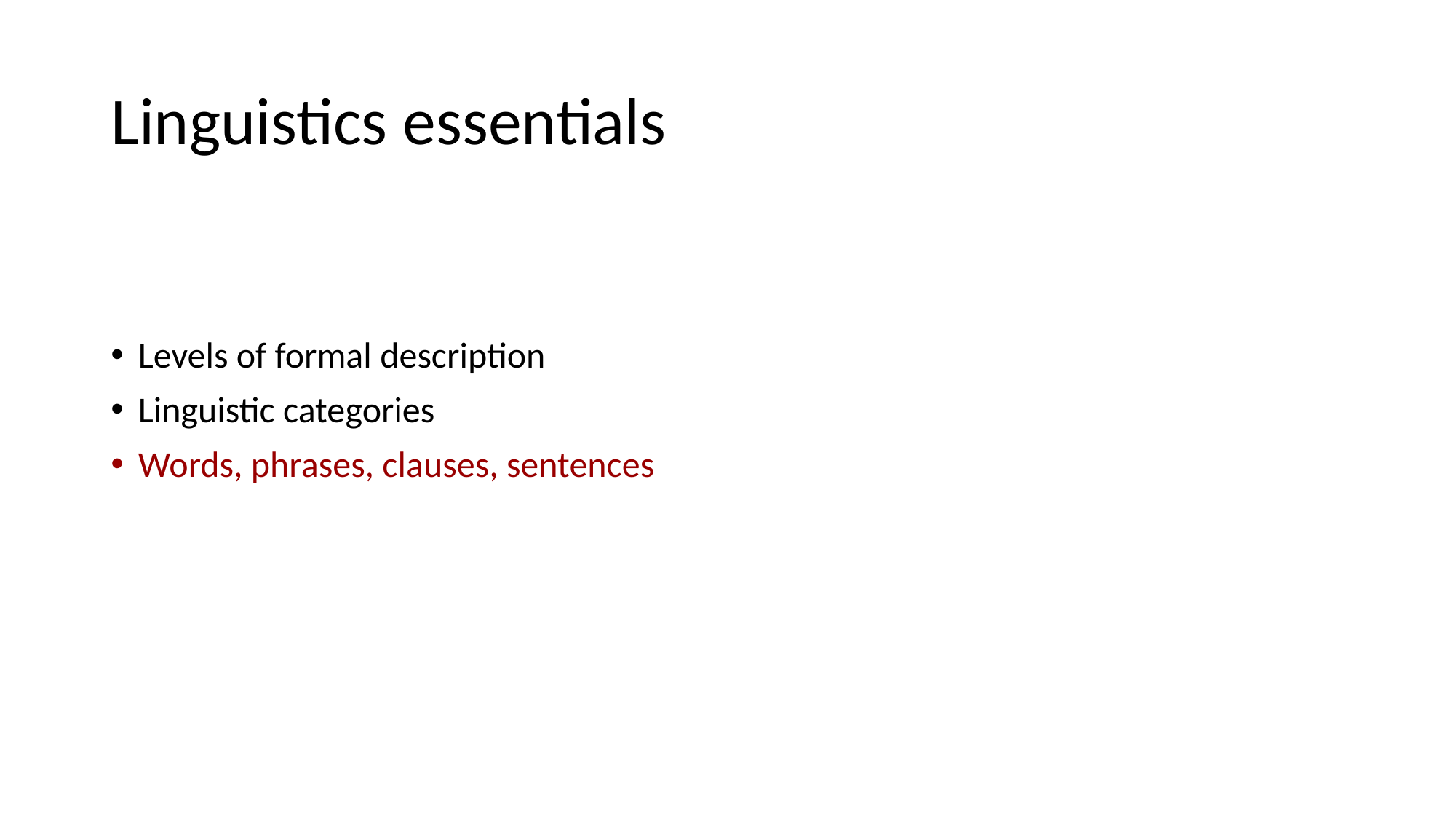

# Linguistics essentials

Levels of formal description
Linguistic categories
Words, phrases, clauses, sentences